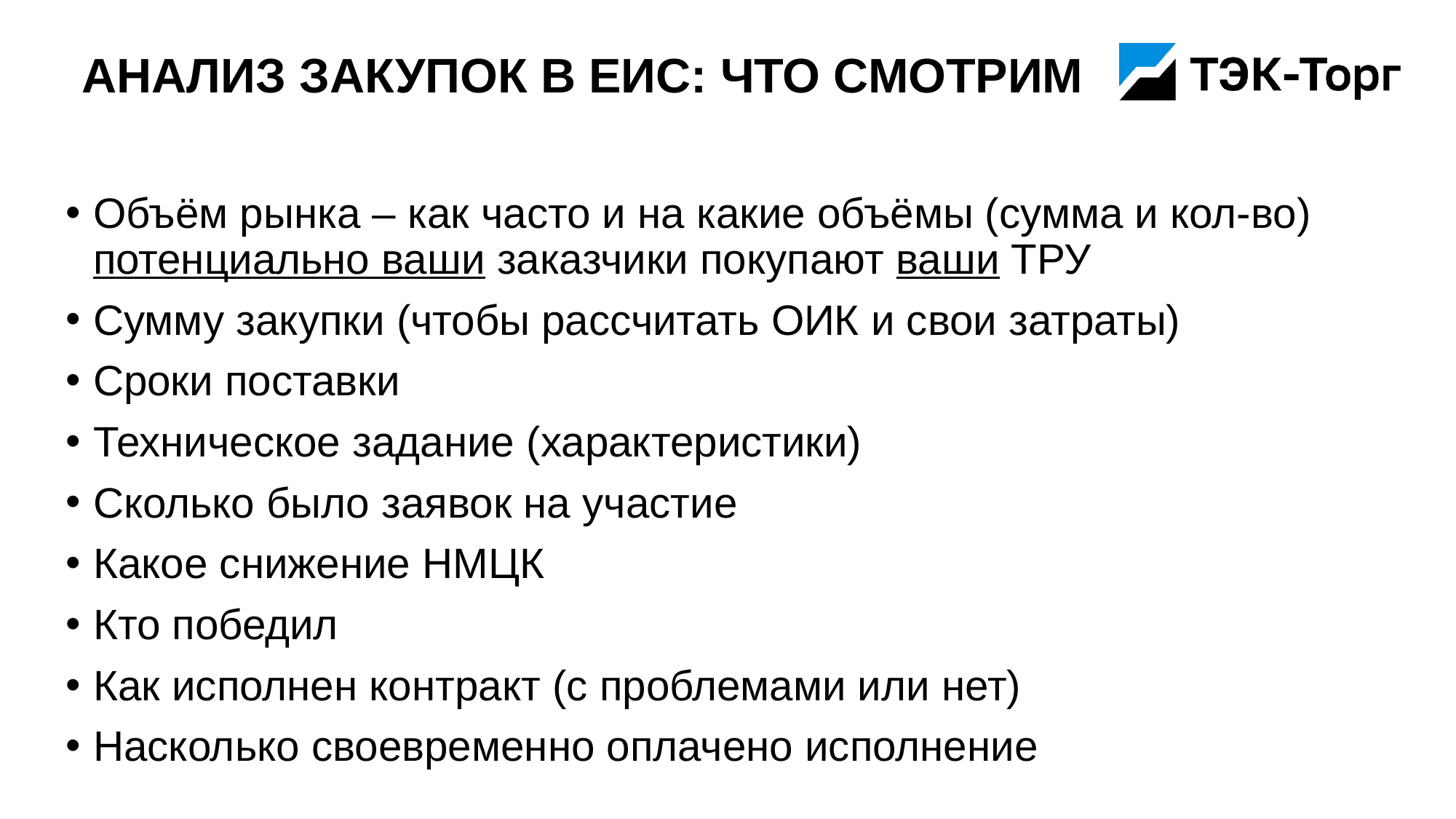

# анализ закупок в ЕИС: что смотрим
Объём рынка – как часто и на какие объёмы (сумма и кол-во) потенциально ваши заказчики покупают ваши ТРУ
Сумму закупки (чтобы рассчитать ОИК и свои затраты)
Сроки поставки
Техническое задание (характеристики)
Сколько было заявок на участие
Какое снижение НМЦК
Кто победил
Как исполнен контракт (с проблемами или нет)
Насколько своевременно оплачено исполнение